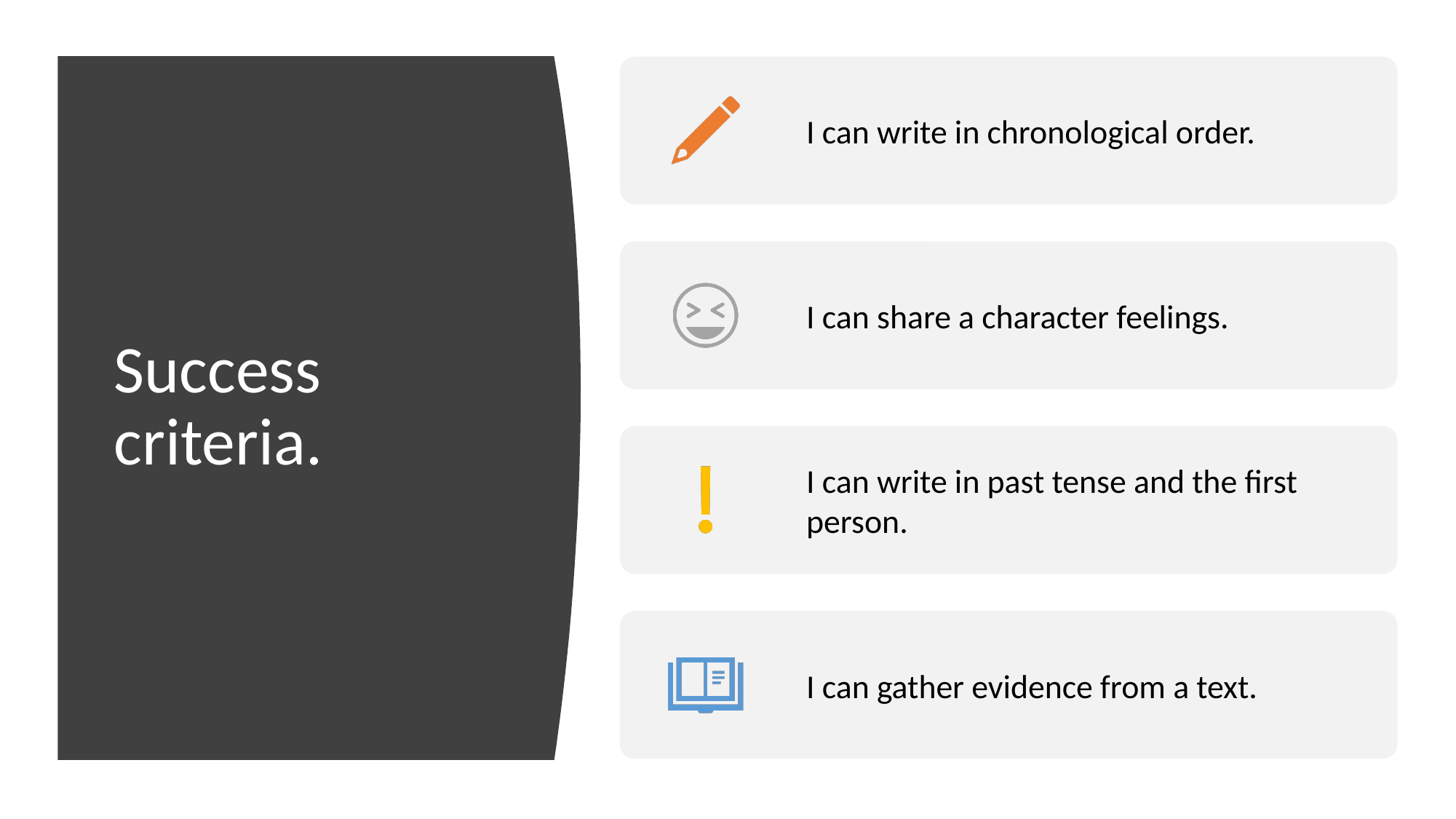

I can write in chronological order.
I can share a character feelings.
I can write in past tense and the first person.
I can gather evidence from a text.

# Success criteria.